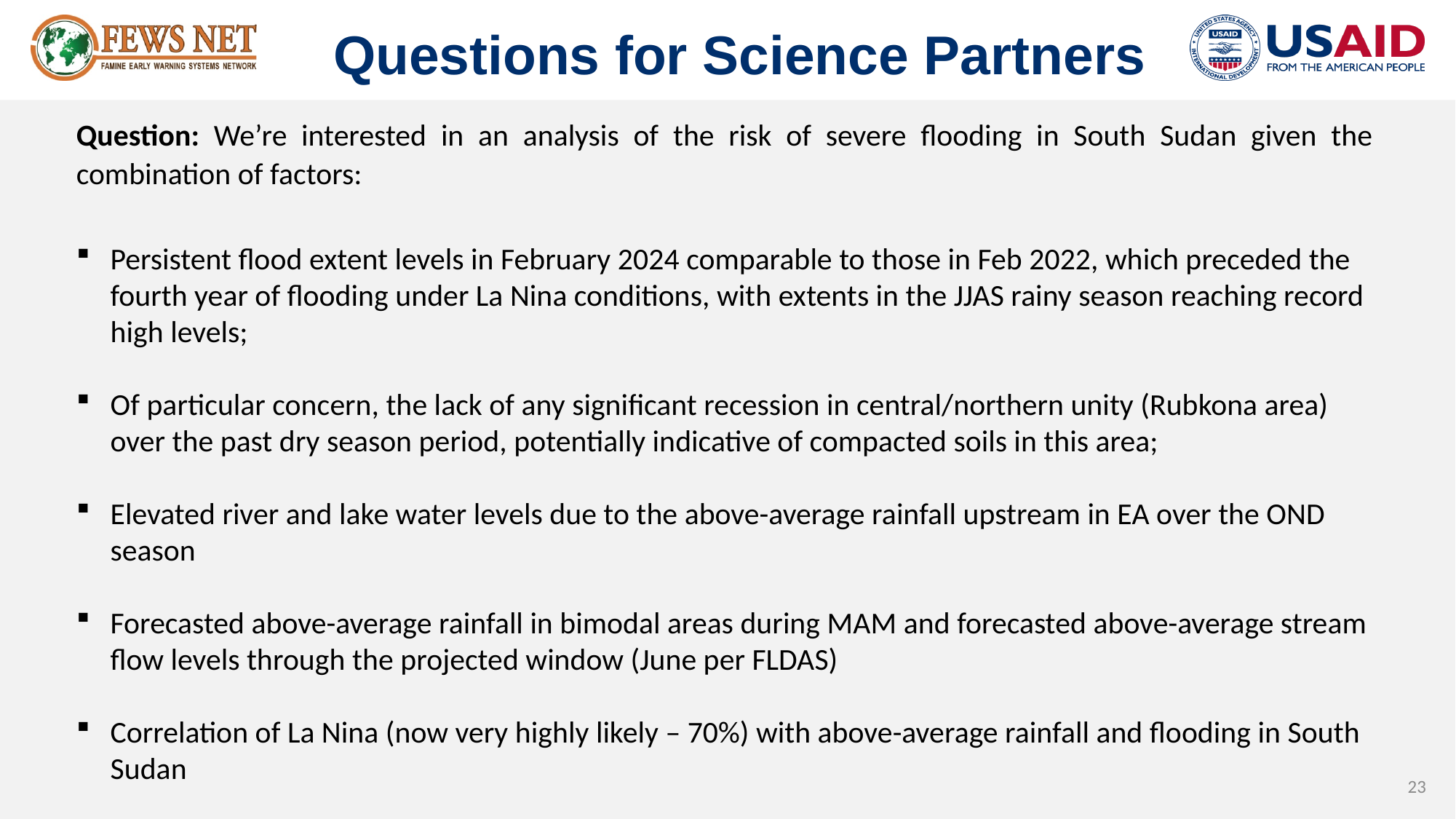

# Questions for Science Partners
Question: We’re interested in an analysis of the risk of severe flooding in South Sudan given the combination of factors:

Persistent flood extent levels in February 2024 comparable to those in Feb 2022, which preceded the fourth year of flooding under La Nina conditions, with extents in the JJAS rainy season reaching record high levels;

Of particular concern, the lack of any significant recession in central/northern unity (Rubkona area) over the past dry season period, potentially indicative of compacted soils in this area;

Elevated river and lake water levels due to the above-average rainfall upstream in EA over the OND season

Forecasted above-average rainfall in bimodal areas during MAM and forecasted above-average stream flow levels through the projected window (June per FLDAS)

Correlation of La Nina (now very highly likely – 70%) with above-average rainfall and flooding in South Sudan